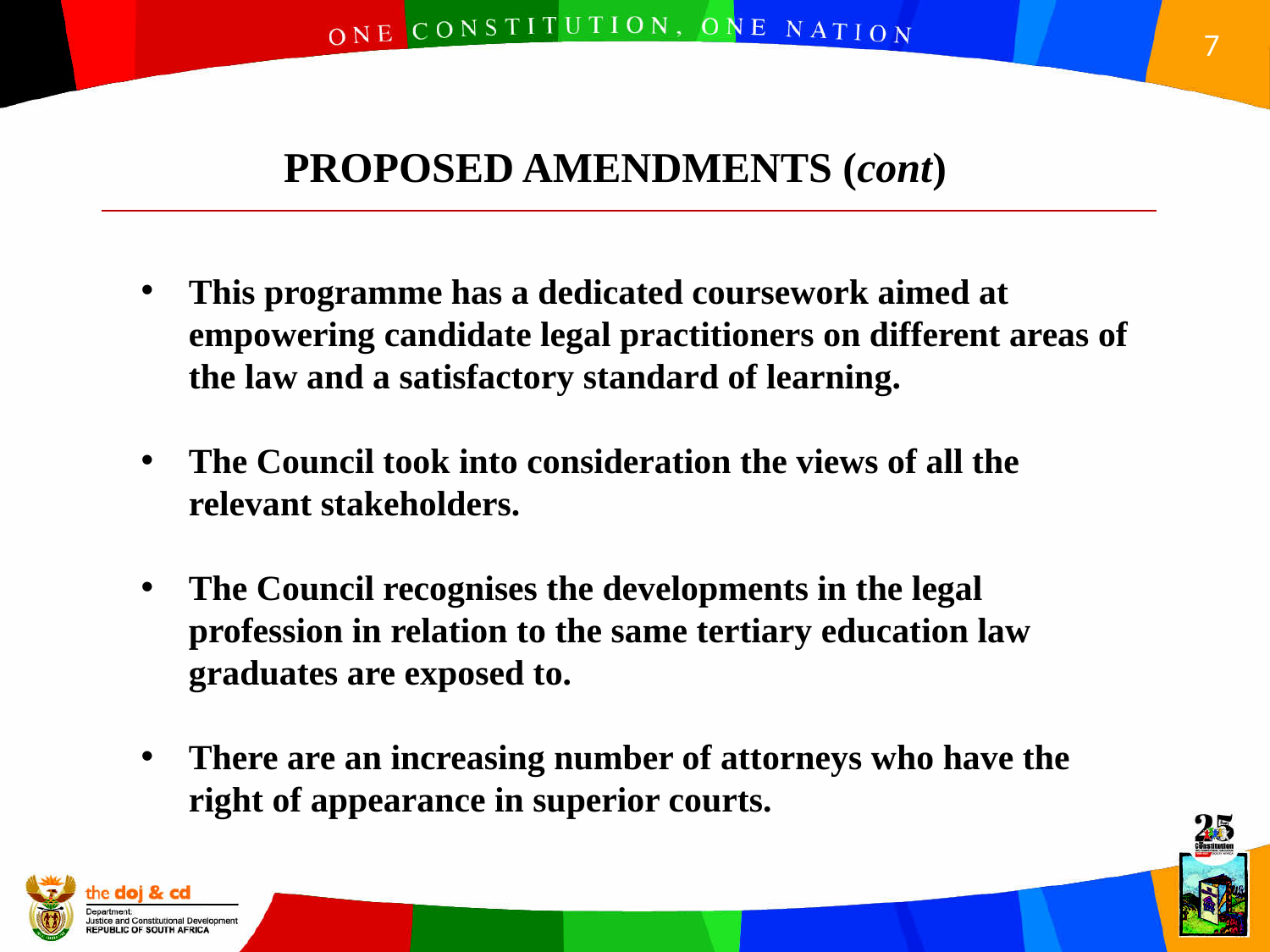

PROPOSED AMENDMENTS (cont)
This programme has a dedicated coursework aimed at empowering candidate legal practitioners on different areas of the law and a satisfactory standard of learning.

The Council took into consideration the views of all the relevant stakeholders.

The Council recognises the developments in the legal profession in relation to the same tertiary education law graduates are exposed to.

There are an increasing number of attorneys who have the right of appearance in superior courts.